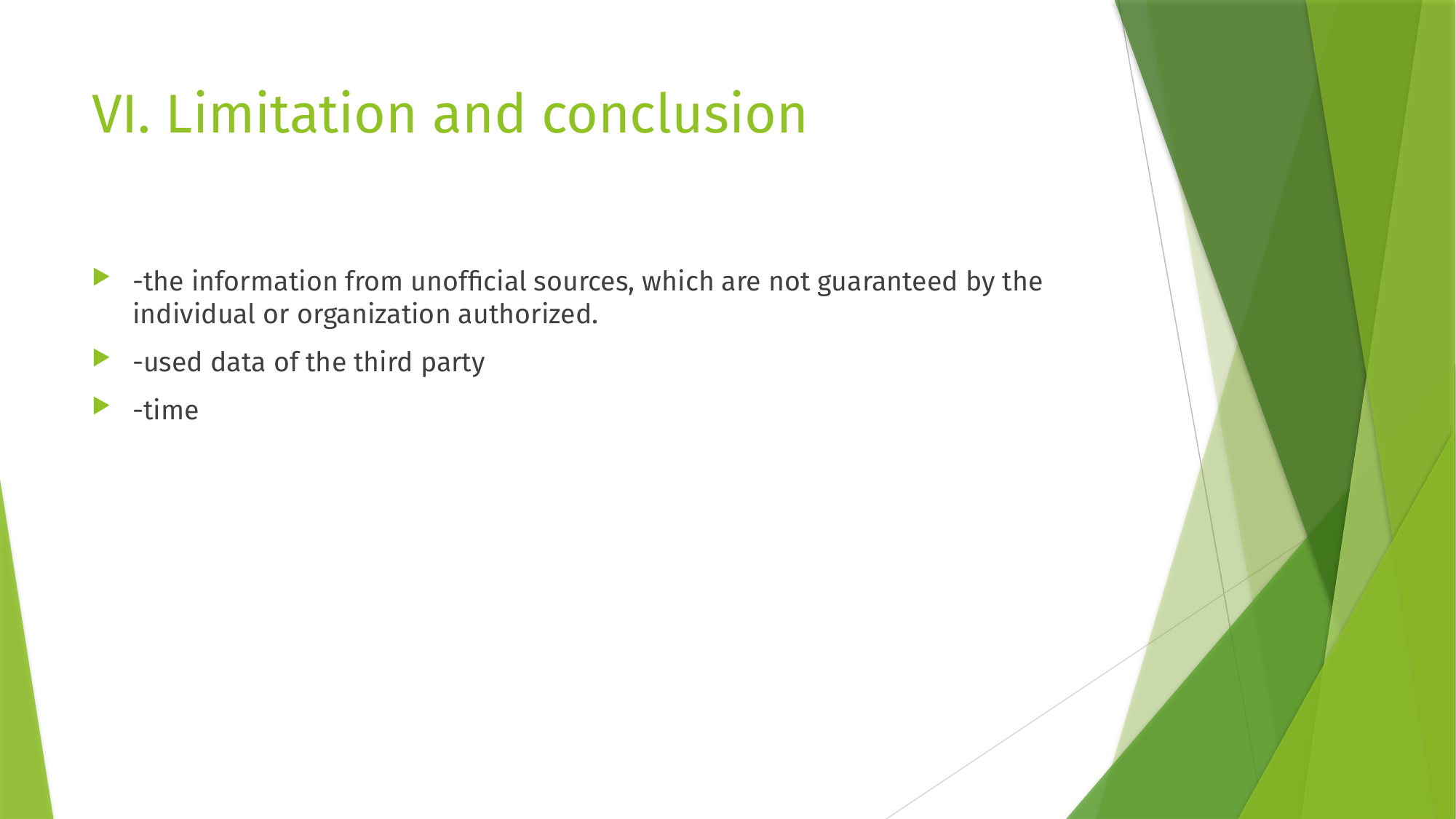

# VI. Limitation and conclusion
-the information from unofficial sources, which are not guaranteed by the individual or organization authorized.
-used data of the third party
-time